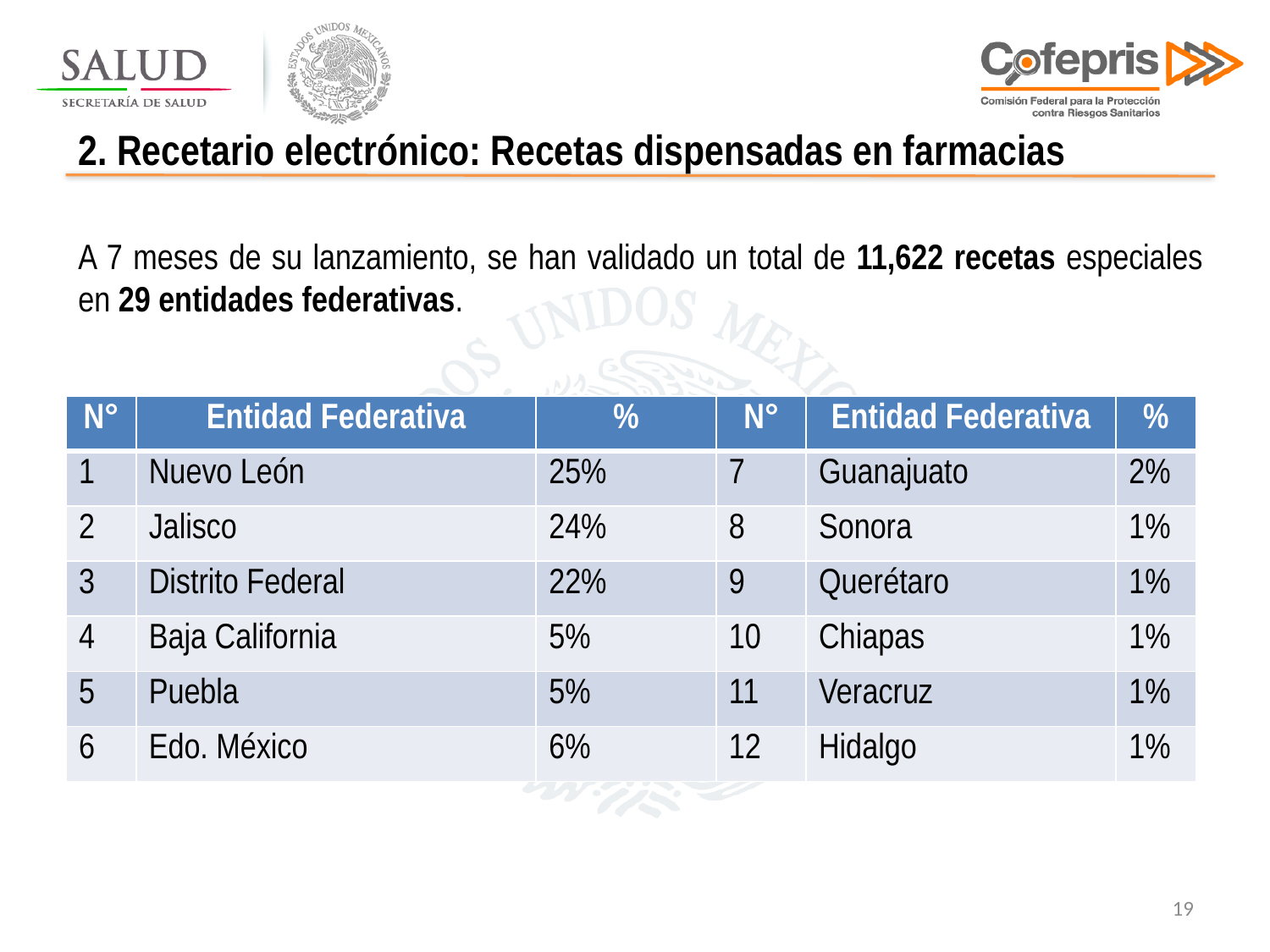

2. Recetario electrónico: Recetas dispensadas en farmacias
A 7 meses de su lanzamiento, se han validado un total de 11,622 recetas especiales en 29 entidades federativas.
| N° | Entidad Federativa | % | N° | Entidad Federativa | % |
| --- | --- | --- | --- | --- | --- |
| 1 | Nuevo León | 25% | 7 | Guanajuato | 2% |
| 2 | Jalisco | 24% | 8 | Sonora | 1% |
| 3 | Distrito Federal | 22% | 9 | Querétaro | 1% |
| 4 | Baja California | 5% | 10 | Chiapas | 1% |
| 5 | Puebla | 5% | 11 | Veracruz | 1% |
| 6 | Edo. México | 6% | 12 | Hidalgo | 1% |
19